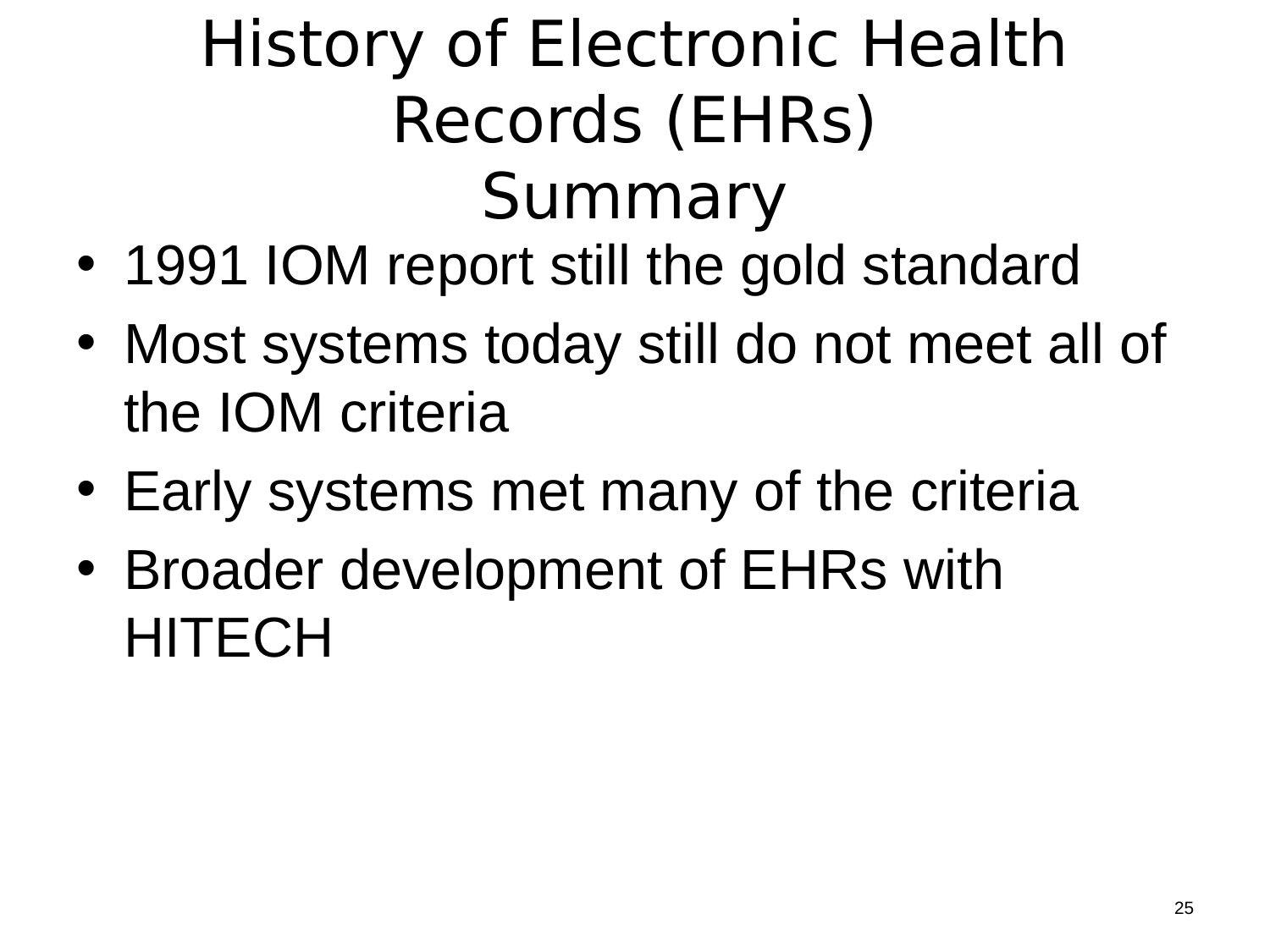

# History of Electronic Health Records (EHRs) Summary
1991 IOM report still the gold standard
Most systems today still do not meet all of the IOM criteria
Early systems met many of the criteria
Broader development of EHRs with HITECH
25